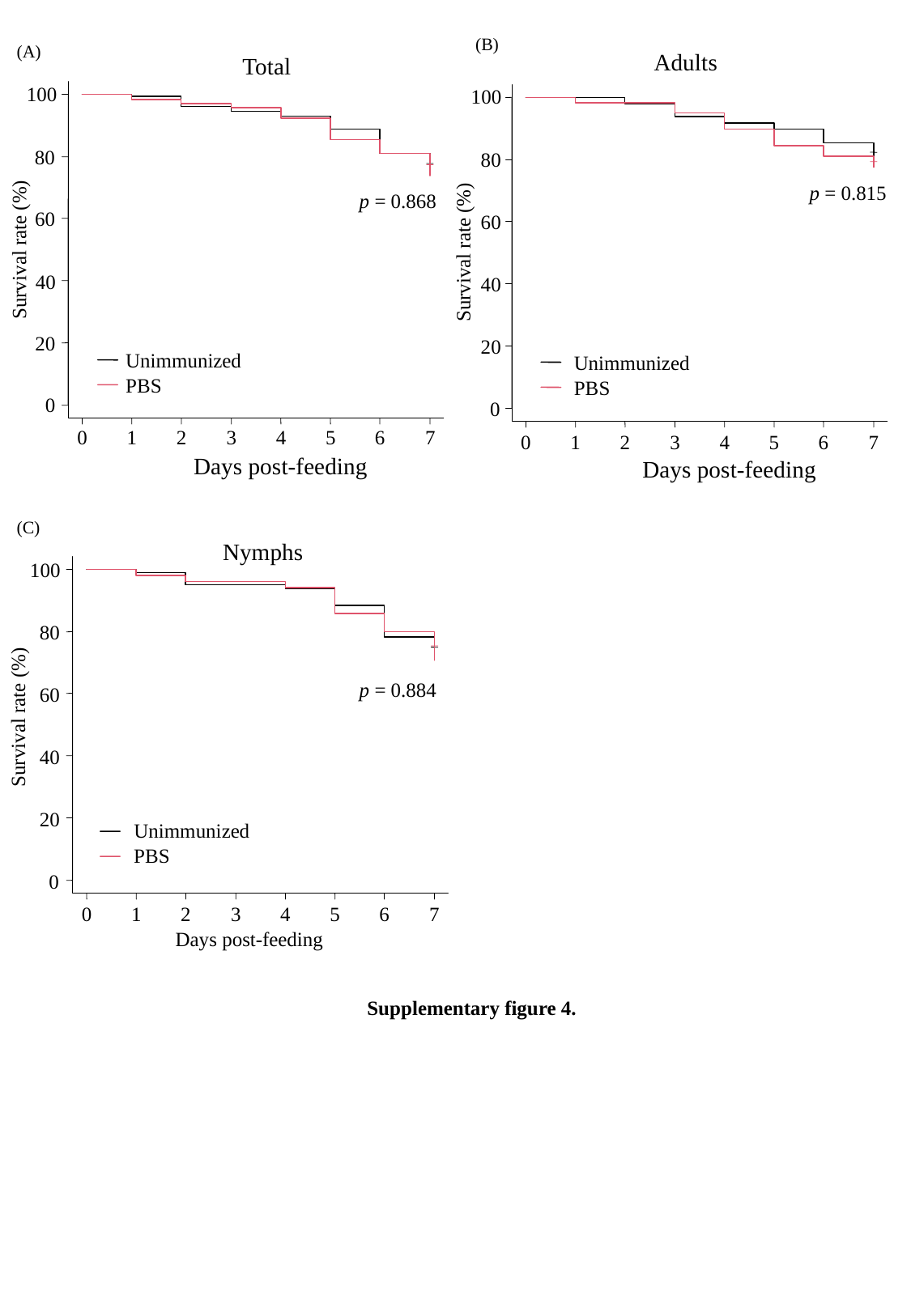

(B)

100

80

60

Survival rate (%)
40

20

Unimmunized

PBS

0

0
1
2
3
4
5
6
7
Days post-feeding

100

80

60

Survival rate (%)
40

20

0

0
1
2
3
4
5
6
7
Days post-feeding
(A)
Adults
Total
p = 0.815
p = 0.868
Unimmunized
PBS

Survival rate (%)

0
1
2
3
4
5
6
7
Days post-feeding
(C)
Nymphs
100
80
p = 0.884
60
40
20
Unimmunized

PBS

0
Supplementary figure 4.